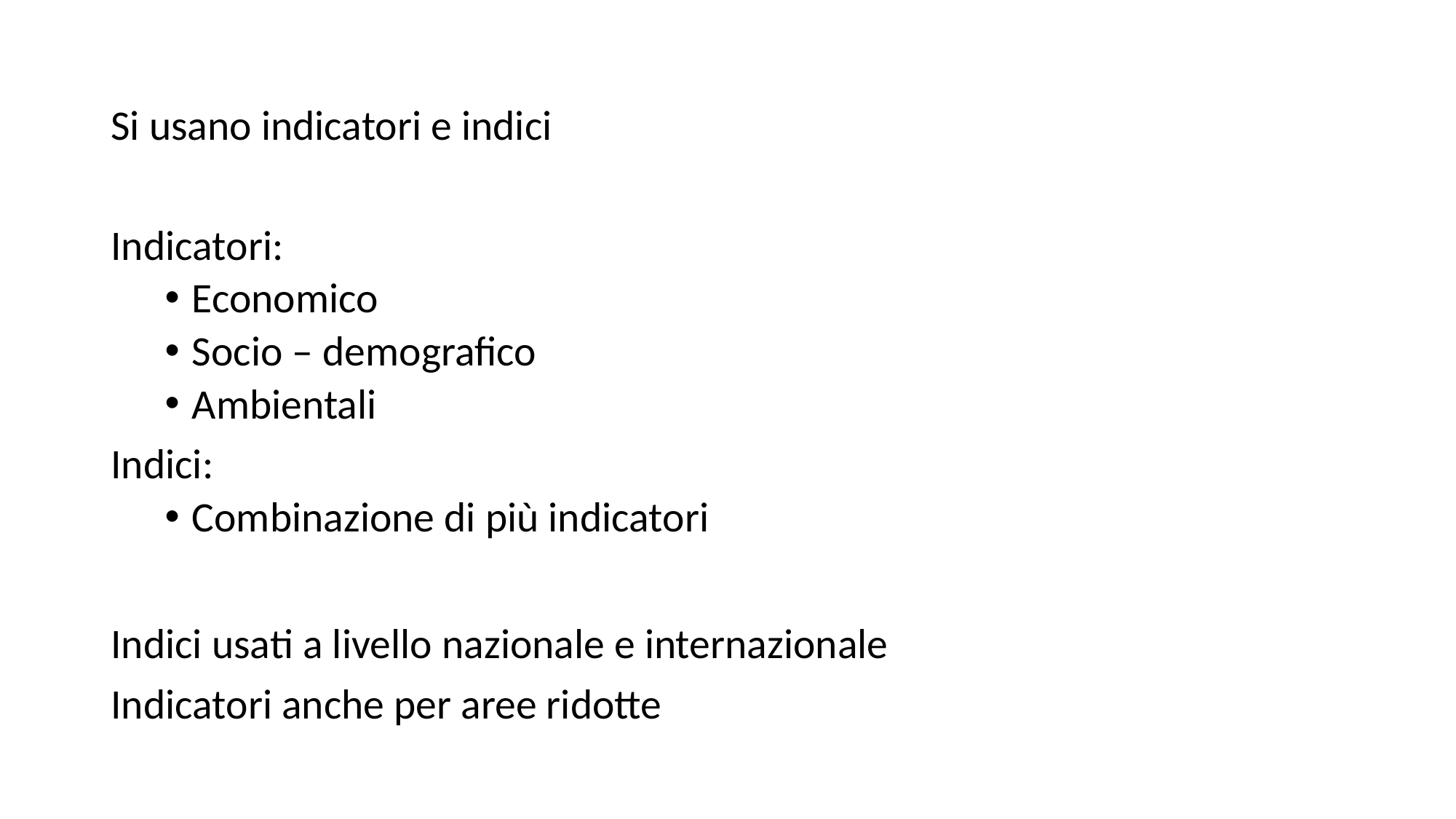

# Geografia dello sviluppo
Si usano indicatori e indici

Indicatori:
Economico
Socio – demografico
Ambientali
Indici:
Combinazione di più indicatori

Indici usati a livello nazionale e internazionale
Indicatori anche per aree ridotte